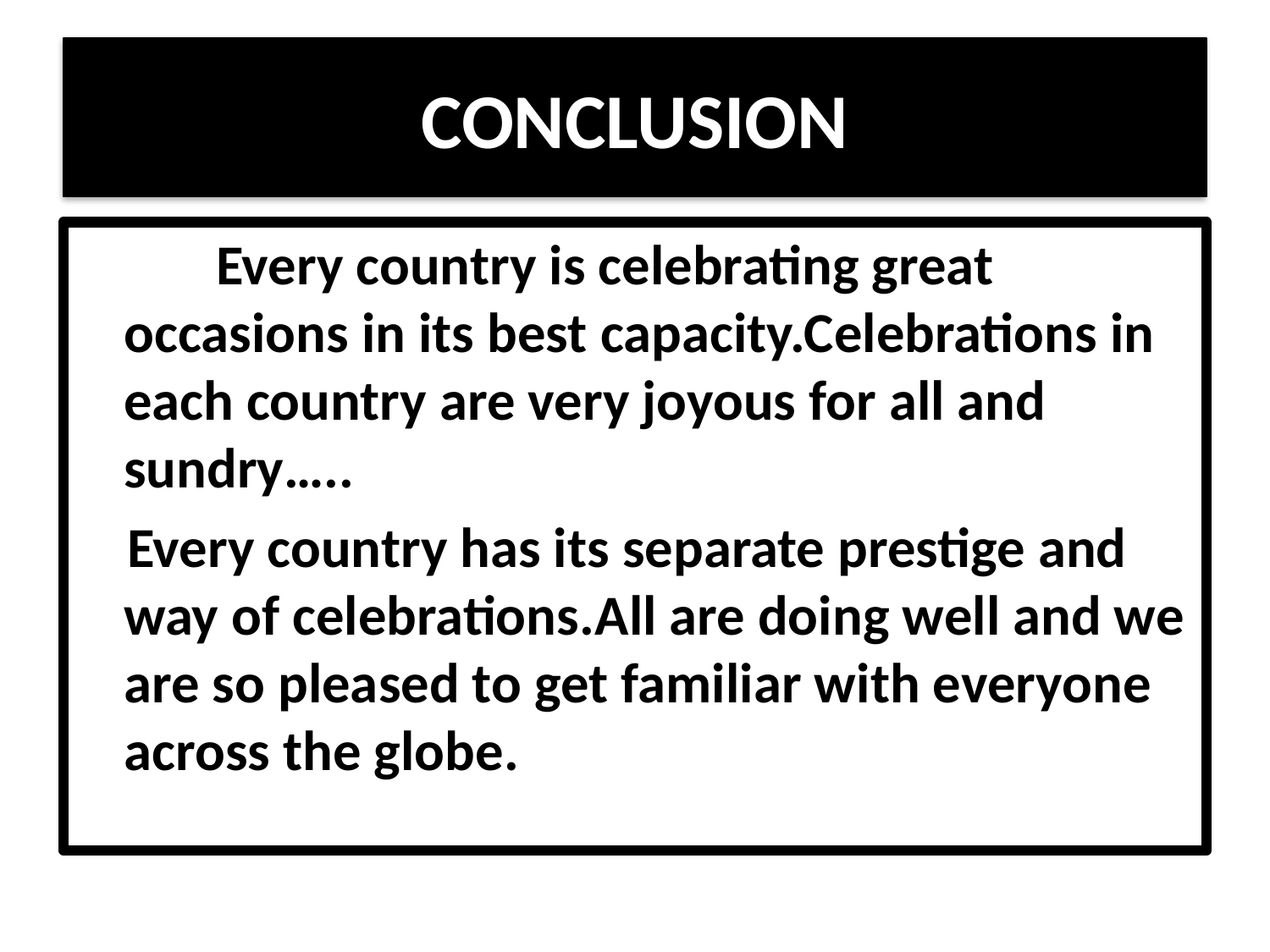

# CONCLUSION
           Every country is celebrating great occasions in its best capacity.Celebrations in each country are very joyous for all and sundry…..
    Every country has its separate prestige and way of celebrations.All are doing well and we are so pleased to get familiar with everyone across the globe.